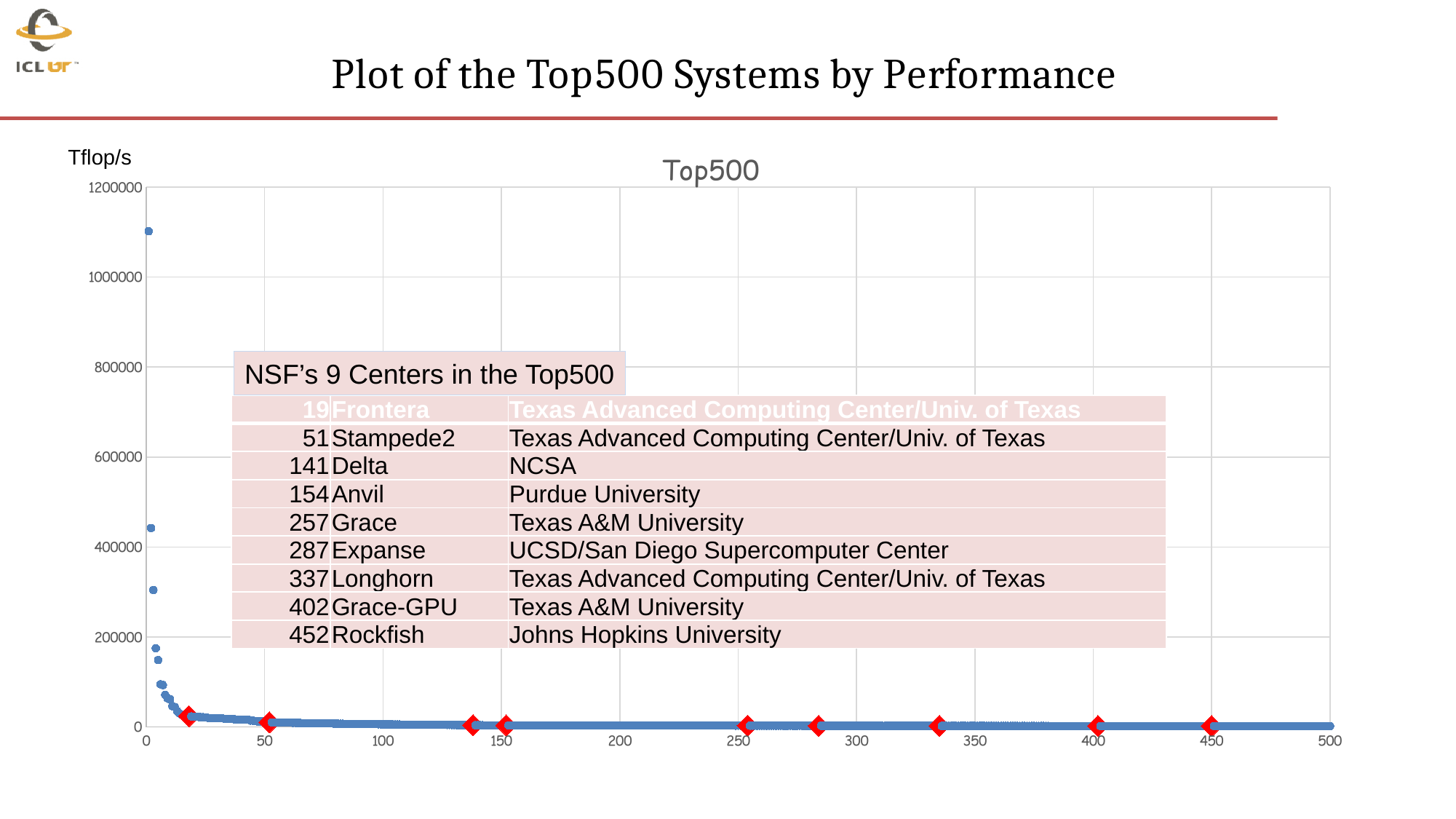

Plot of the Top500 Systems by Performance

### Chart: Top500

| Category |  |
|---|---|
Tflop/s
NSF’s 9 Centers in the Top500
| 19 | Frontera | Texas Advanced Computing Center/Univ. of Texas |
| --- | --- | --- |
| 51 | Stampede2 | Texas Advanced Computing Center/Univ. of Texas |
| 141 | Delta | NCSA |
| 154 | Anvil | Purdue University |
| 257 | Grace | Texas A&M University |
| 287 | Expanse | UCSD/San Diego Supercomputer Center |
| 337 | Longhorn | Texas Advanced Computing Center/Univ. of Texas |
| 402 | Grace-GPU | Texas A&M University |
| 452 | Rockfish | Johns Hopkins University |